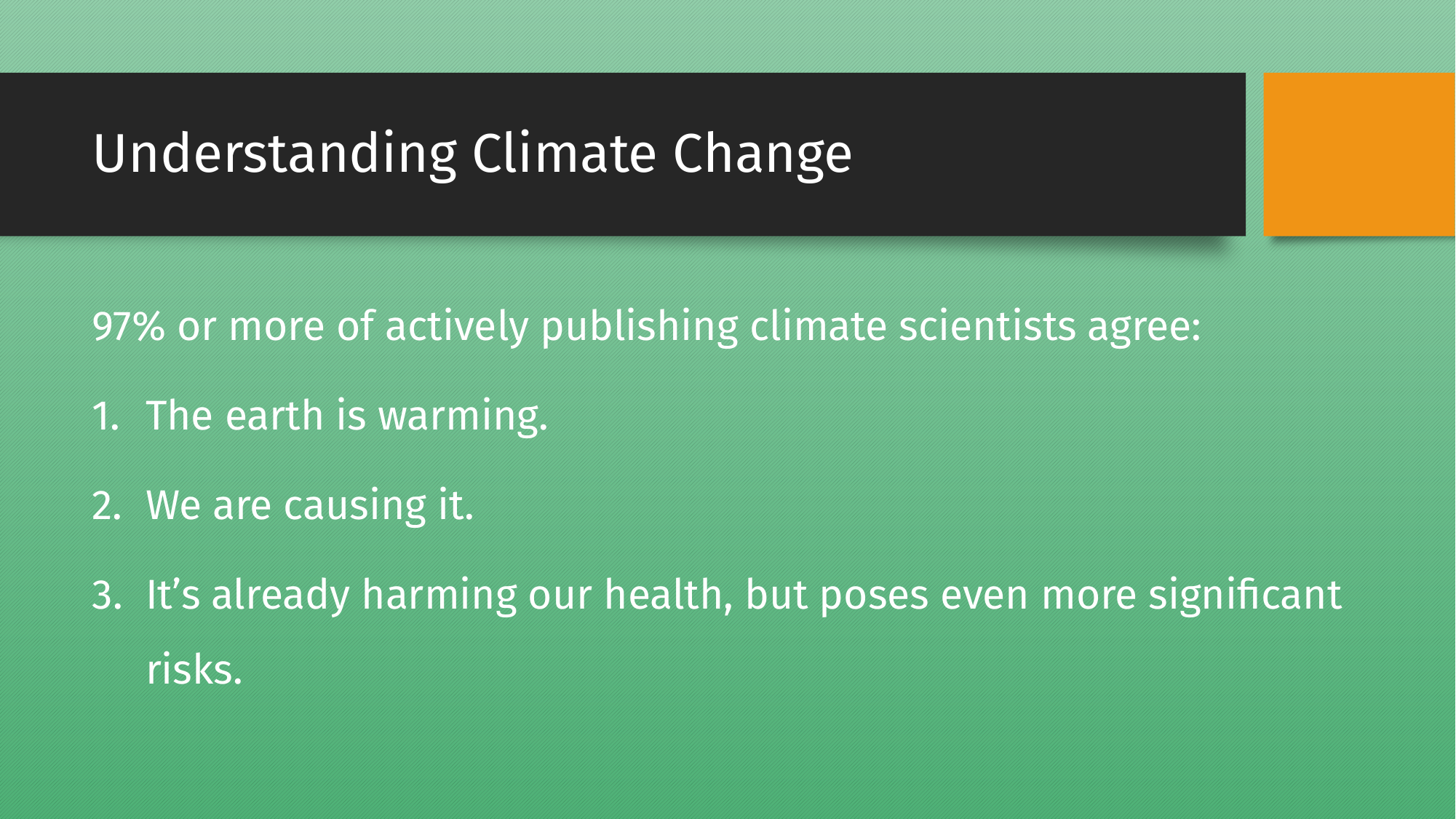

# Understanding Climate Change
97% or more of actively publishing climate scientists agree:
The earth is warming.
We are causing it.
It’s already harming our health, but poses even more significant risks.